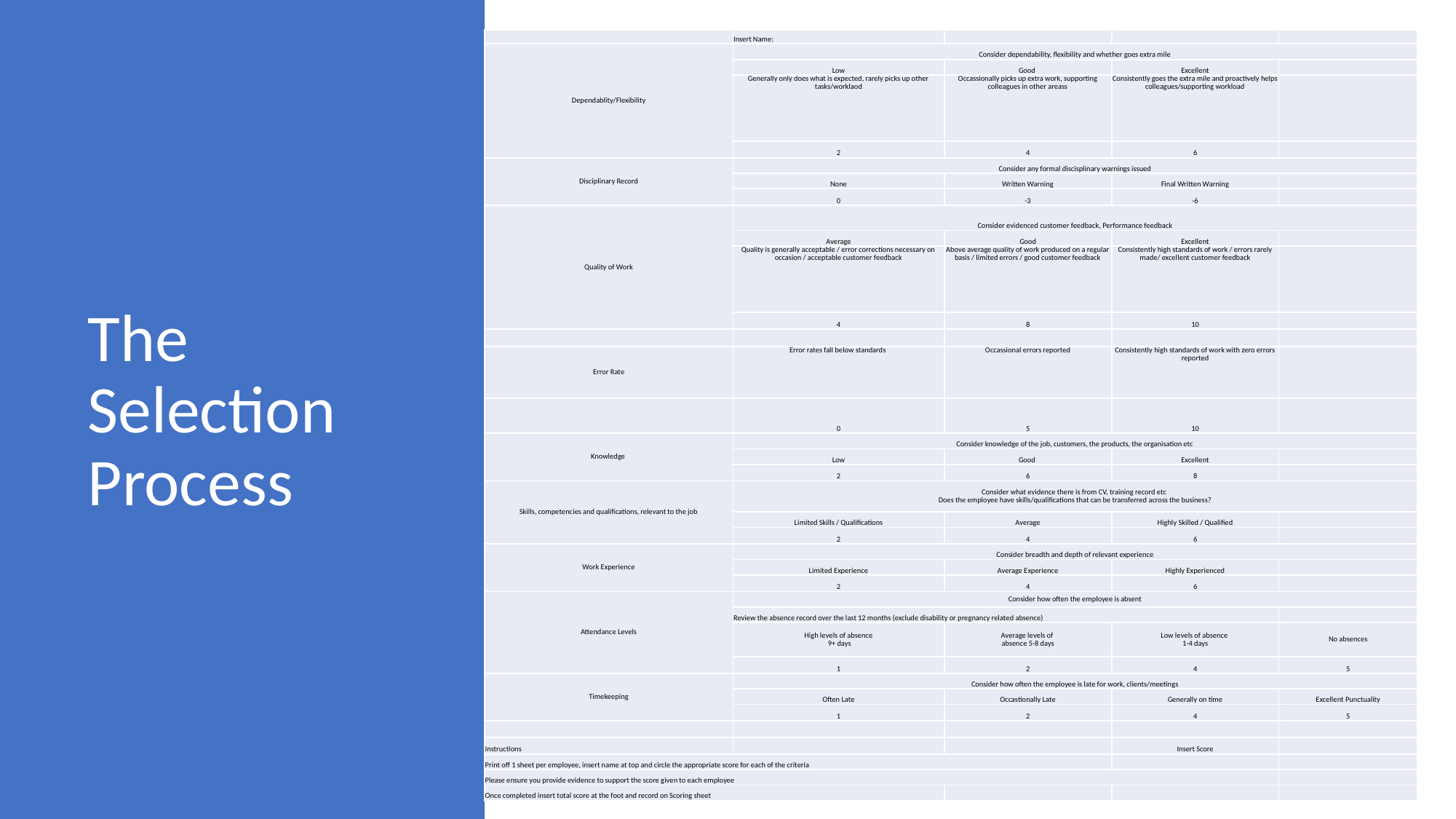

|  | Insert Name: |  |  |  |
| --- | --- | --- | --- | --- |
| Dependablity/Flexibility | Consider dependability, flexibility and whether goes extra mile |  |  |  |
|  | Low | Good | Excellent |  |
|  | Generally only does what is expected, rarely picks up other tasks/worklaod | Occassionally picks up extra work, supporting colleagues in other areass | Consistently goes the extra mile and proactively helps colleagues/supporting workload |  |
|  | 2 | 4 | 6 |  |
| Disciplinary Record | Consider any formal discisplinary warnings issued |  |  |  |
|  | None | Written Warning | Final Written Warning |  |
|  | 0 | -3 | -6 |  |
| Quality of Work | Consider evidenced customer feedback, Performance feedback |  |  |  |
|  | Average | Good | Excellent |  |
|  | Quality is generally acceptable / error corrections necessary on occasion / acceptable customer feedback | Above average quality of work produced on a regular basis / limited errors / good customer feedback | Consistently high standards of work / errors rarely made/ excellent customer feedback |  |
|  | 4 | 8 | 10 |  |
|  |  |  |  |  |
| Error Rate | Error rates fall below standards | Occassional errors reported | Consistently high standards of work with zero errors reported |  |
|  | 0 | 5 | 10 |  |
| Knowledge | Consider knowledge of the job, customers, the products, the organisation etc |  |  |  |
|  | Low | Good | Excellent |  |
|  | 2 | 6 | 8 |  |
| Skills, competencies and qualifications, relevant to the job | Consider what evidence there is from CV, training record etc Does the employee have skills/qualifications that can be transferred across the business? |  |  |  |
|  | Limited Skills / Qualifications | Average | Highly Skilled / Qualified |  |
|  | 2 | 4 | 6 |  |
| Work Experience | Consider breadth and depth of relevant experience |  |  |  |
|  | Limited Experience | Average Experience | Highly Experienced |  |
|  | 2 | 4 | 6 |  |
| Attendance Levels | Consider how often the employee is absent |  |  |  |
|  | Review the absence record over the last 12 months (exclude disability or pregnancy related absence) |  |  |  |
|  | High levels of absence 9+ days | Average levels of absence 5-8 days | Low levels of absence 1-4 days | No absences |
|  | 1 | 2 | 4 | 5 |
| Timekeeping | Consider how often the employee is late for work, clients/meetings |  |  |  |
|  | Often Late | Occastionally Late | Generally on time | Excellent Punctuality |
|  | 1 | 2 | 4 | 5 |
|  |  |  |  |  |
| Instructions |  |  | Insert Score |  |
| Print off 1 sheet per employee, insert name at top and circle the appropriate score for each of the criteria |  |  |  |  |
| Please ensure you provide evidence to support the score given to each employee |  |  |  |  |
| Once completed insert total score at the foot and record on Scoring sheet |  |  |  |  |
# The Selection Process